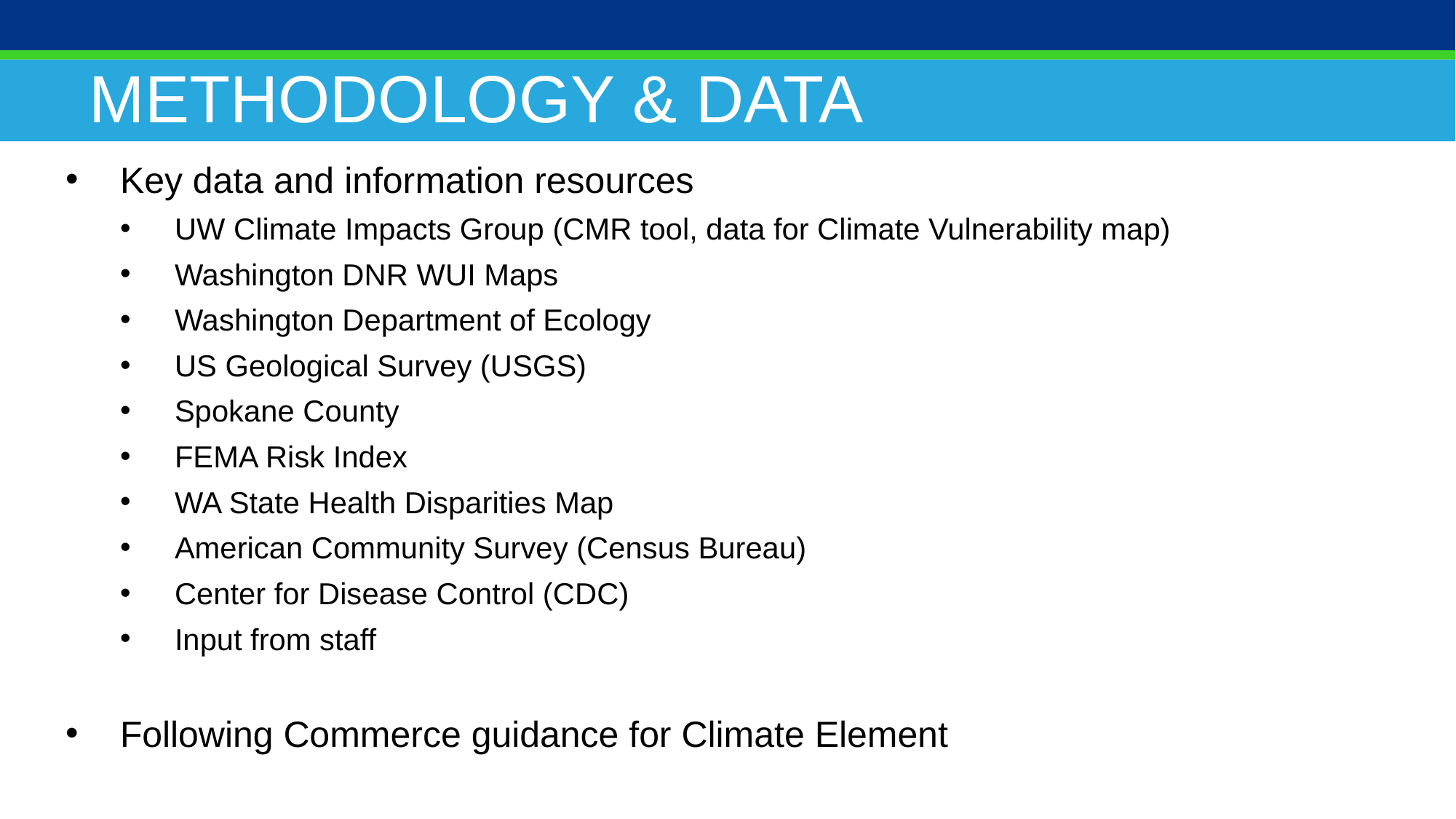

METHODOLOGY & DATA
Key data and information resources
UW Climate Impacts Group (CMR tool, data for Climate Vulnerability map)
Washington DNR WUI Maps
Washington Department of Ecology
US Geological Survey (USGS)
Spokane County
FEMA Risk Index
WA State Health Disparities Map
American Community Survey (Census Bureau)
Center for Disease Control (CDC)
Input from staff

Following Commerce guidance for Climate Element